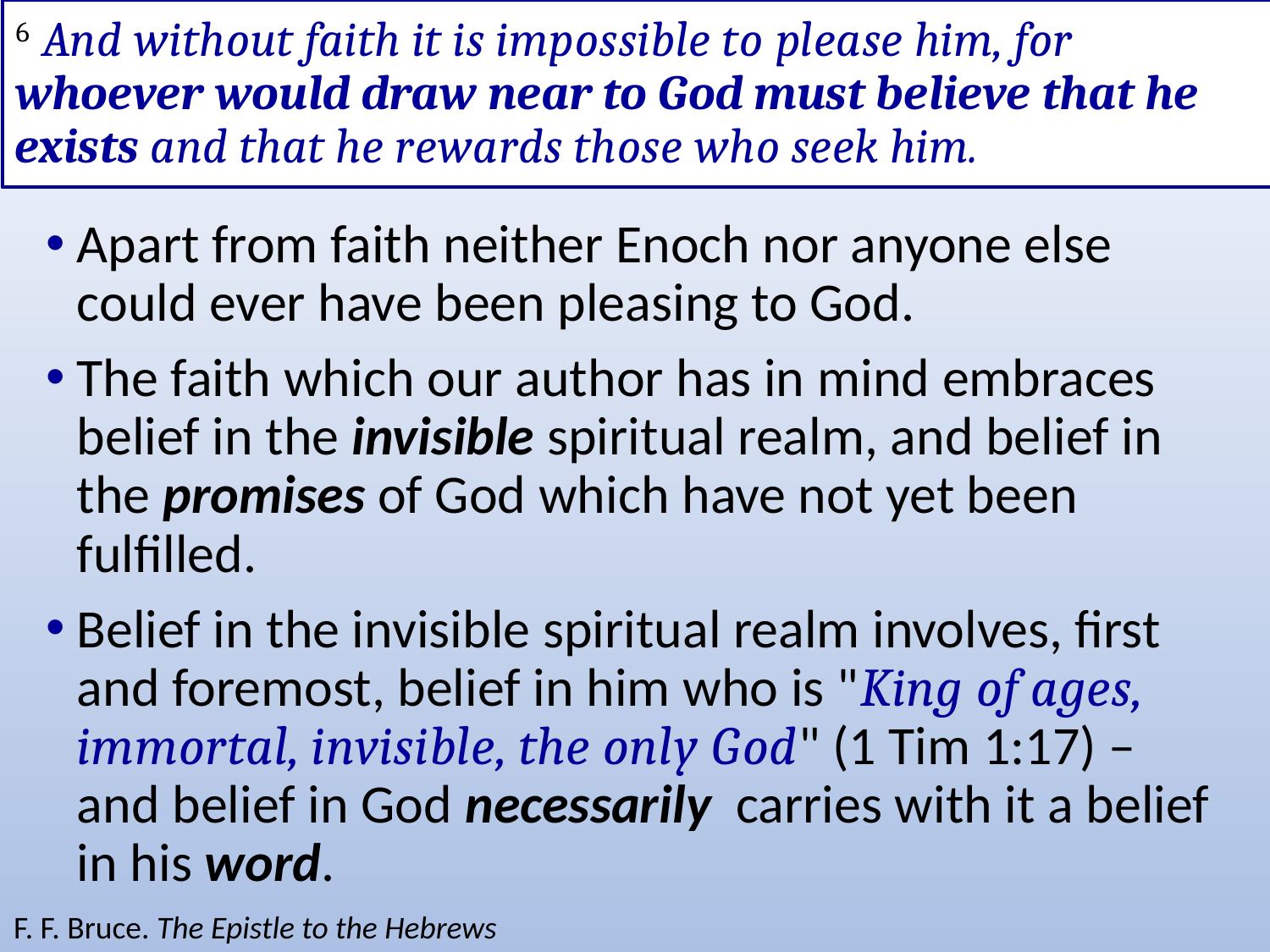

# 6 And without faith it is impossible to please him, for whoever would draw near to God must believe that he exists and that he rewards those who seek him.
Apart from faith neither Enoch nor anyone else could ever have been pleasing to God.
The faith which our author has in mind embraces belief in the invisible spiritual realm, and belief in the promises of God which have not yet been fulfilled.
Belief in the invisible spiritual realm involves, first and foremost, belief in him who is "King of ages, immortal, invisible, the only God" (1 Tim 1:17) –  and belief in God necessarily  carries with it a belief in his word.
F. F. Bruce. The Epistle to the Hebrews